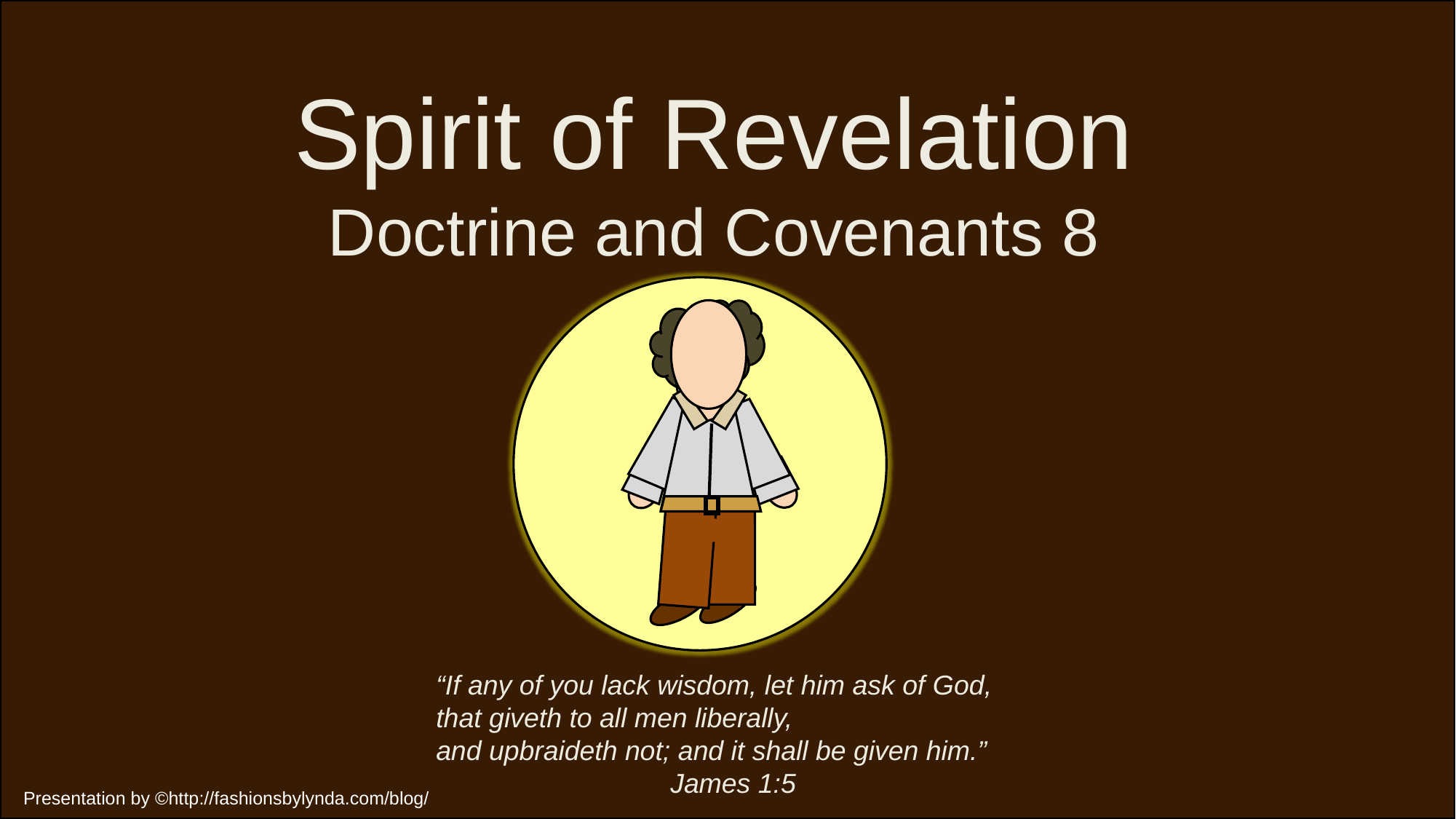

Spirit of Revelation
Doctrine and Covenants 8

“If any of you lack wisdom, let him ask of God, that giveth to all men liberally, and upbraideth not; and it shall be given him.”
James 1:5
Presentation by ©http://fashionsbylynda.com/blog/